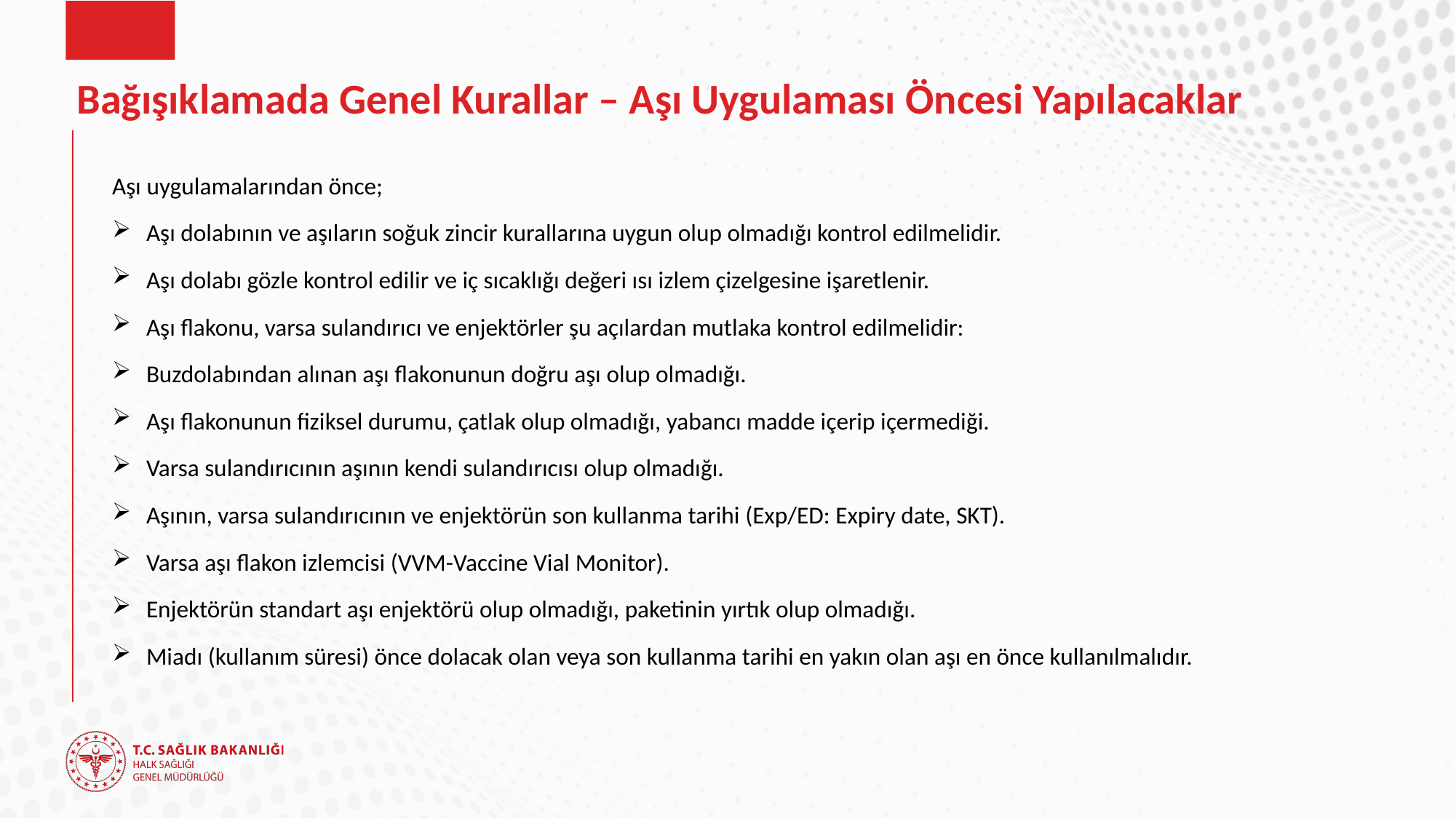

# Bağışıklamada Genel Kurallar – Aşı Uygulaması Öncesi Yapılacaklar
Aşı uygulamalarından önce;
Aşı dolabının ve aşıların soğuk zincir kurallarına uygun olup olmadığı kontrol edilmelidir.
Aşı dolabı gözle kontrol edilir ve iç sıcaklığı değeri ısı izlem çizelgesine işaretlenir.
Aşı flakonu, varsa sulandırıcı ve enjektörler şu açılardan mutlaka kontrol edilmelidir:
Buzdolabından alınan aşı flakonunun doğru aşı olup olmadığı.
Aşı flakonunun fiziksel durumu, çatlak olup olmadığı, yabancı madde içerip içermediği.
Varsa sulandırıcının aşının kendi sulandırıcısı olup olmadığı.
Aşının, varsa sulandırıcının ve enjektörün son kullanma tarihi (Exp/ED: Expiry date, SKT).
Varsa aşı flakon izlemcisi (VVM-Vaccine Vial Monitor).
Enjektörün standart aşı enjektörü olup olmadığı, paketinin yırtık olup olmadığı.
Miadı (kullanım süresi) önce dolacak olan veya son kullanma tarihi en yakın olan aşı en önce kullanılmalıdır.
12